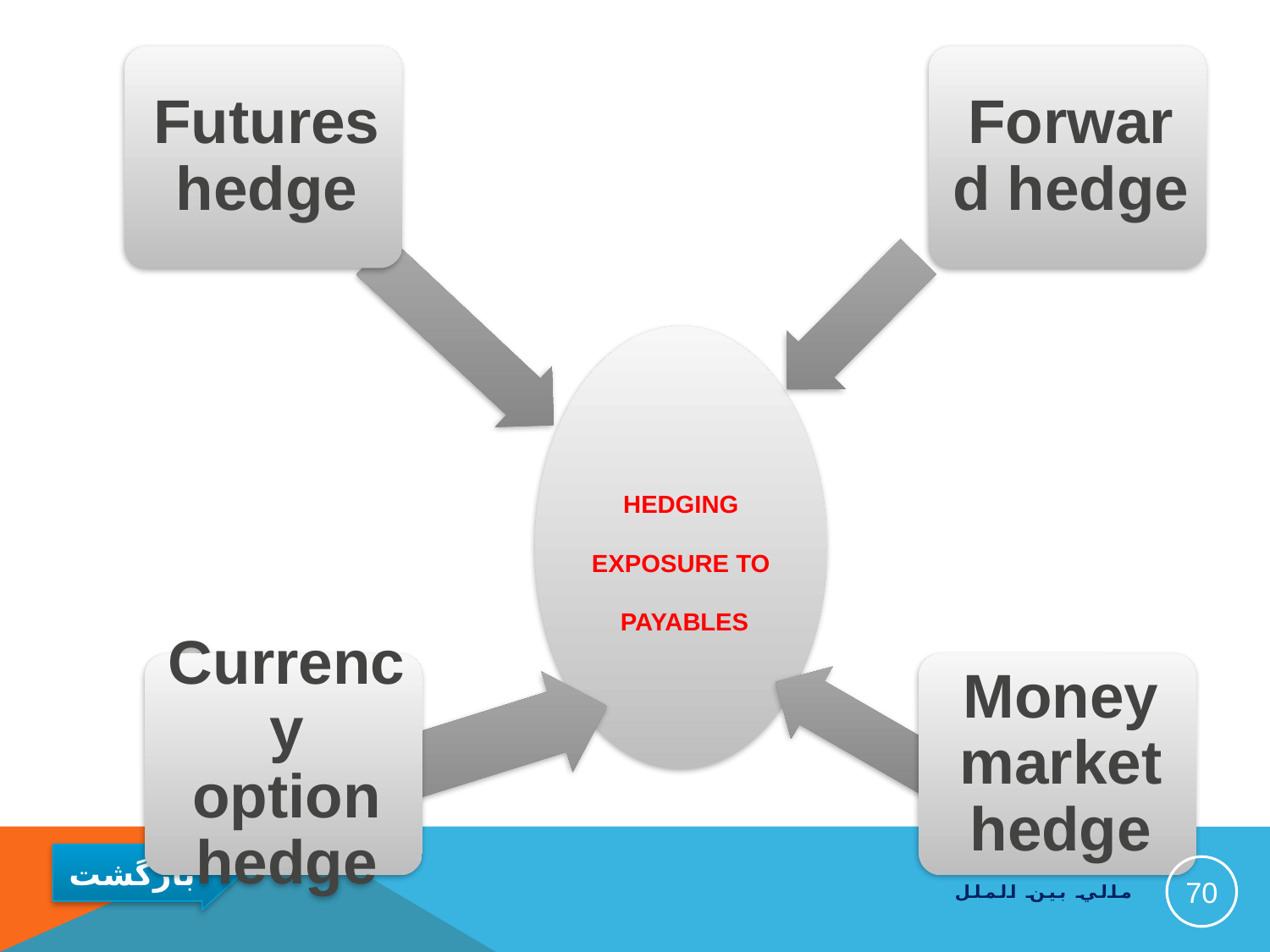

HEDGING EXPOSURE TO PAYABLES
Currency option hedge
Futures hedge
Forward hedge
Money market hedge
70
مالي بين الملل